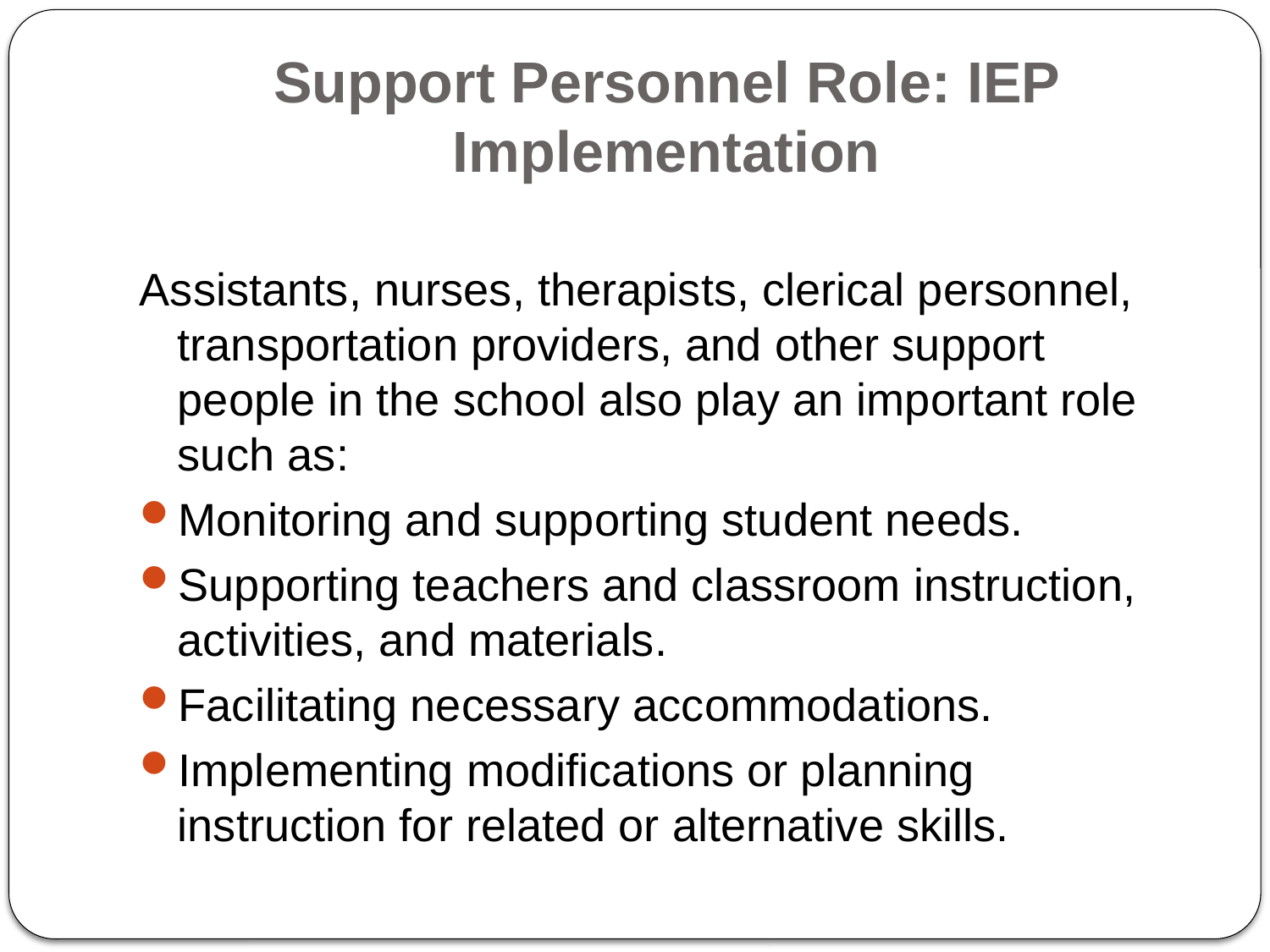

# Support Personnel Role: IEP Implementation
Assistants, nurses, therapists, clerical personnel, transportation providers, and other support people in the school also play an important role such as:
Monitoring and supporting student needs.
Supporting teachers and classroom instruction, activities, and materials.
Facilitating necessary accommodations.
Implementing modifications or planning instruction for related or alternative skills.